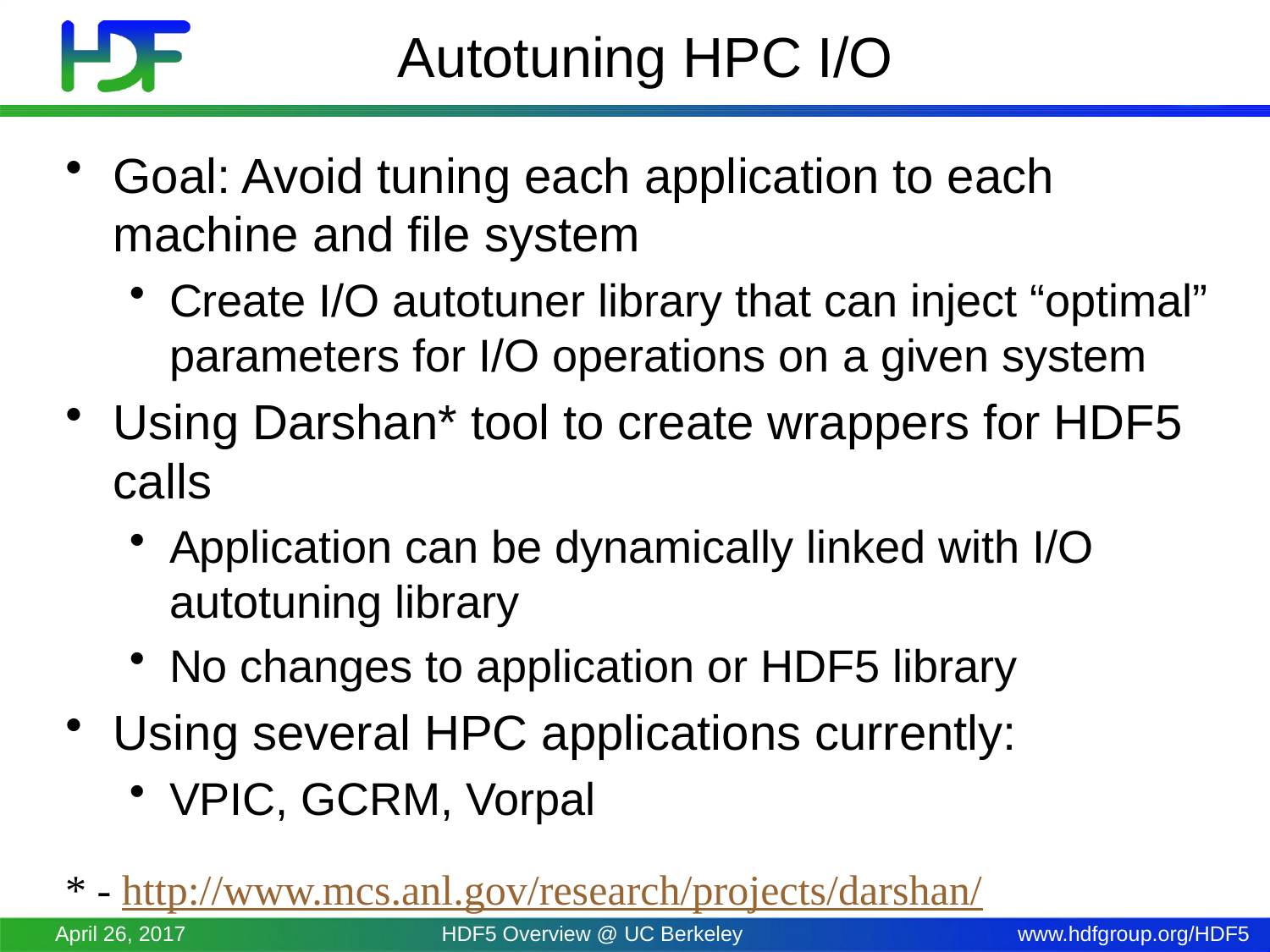

# Autotuning HPC I/O
Goal: Avoid tuning each application to each machine and file system
Create I/O autotuner library that can inject “optimal” parameters for I/O operations on a given system
Using Darshan* tool to create wrappers for HDF5 calls
Application can be dynamically linked with I/O autotuning library
No changes to application or HDF5 library
Using several HPC applications currently:
VPIC, GCRM, Vorpal

* - http://www.mcs.anl.gov/research/projects/darshan/
April 26, 2017
HDF5 Overview @ UC Berkeley